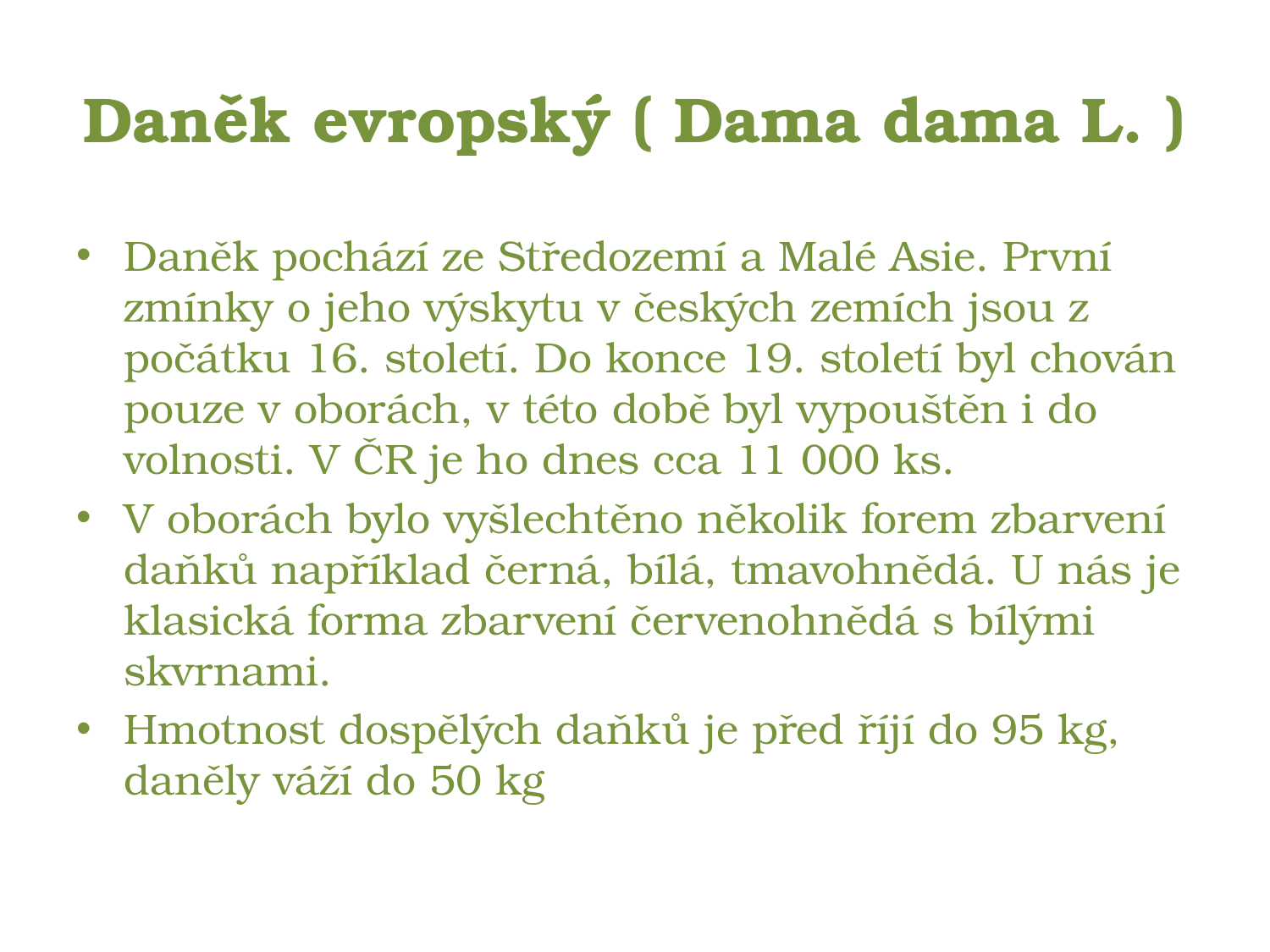

# Daněk evropský ( Dama dama L. )
Daněk pochází ze Středozemí a Malé Asie. První zmínky o jeho výskytu v českých zemích jsou z počátku 16. století. Do konce 19. století byl chován pouze v oborách, v této době byl vypouštěn i do volnosti. V ČR je ho dnes cca 11 000 ks.
V oborách bylo vyšlechtěno několik forem zbarvení daňků například černá, bílá, tmavohnědá. U nás je klasická forma zbarvení červenohnědá s bílými skvrnami.
Hmotnost dospělých daňků je před říjí do 95 kg, daněly váží do 50 kg